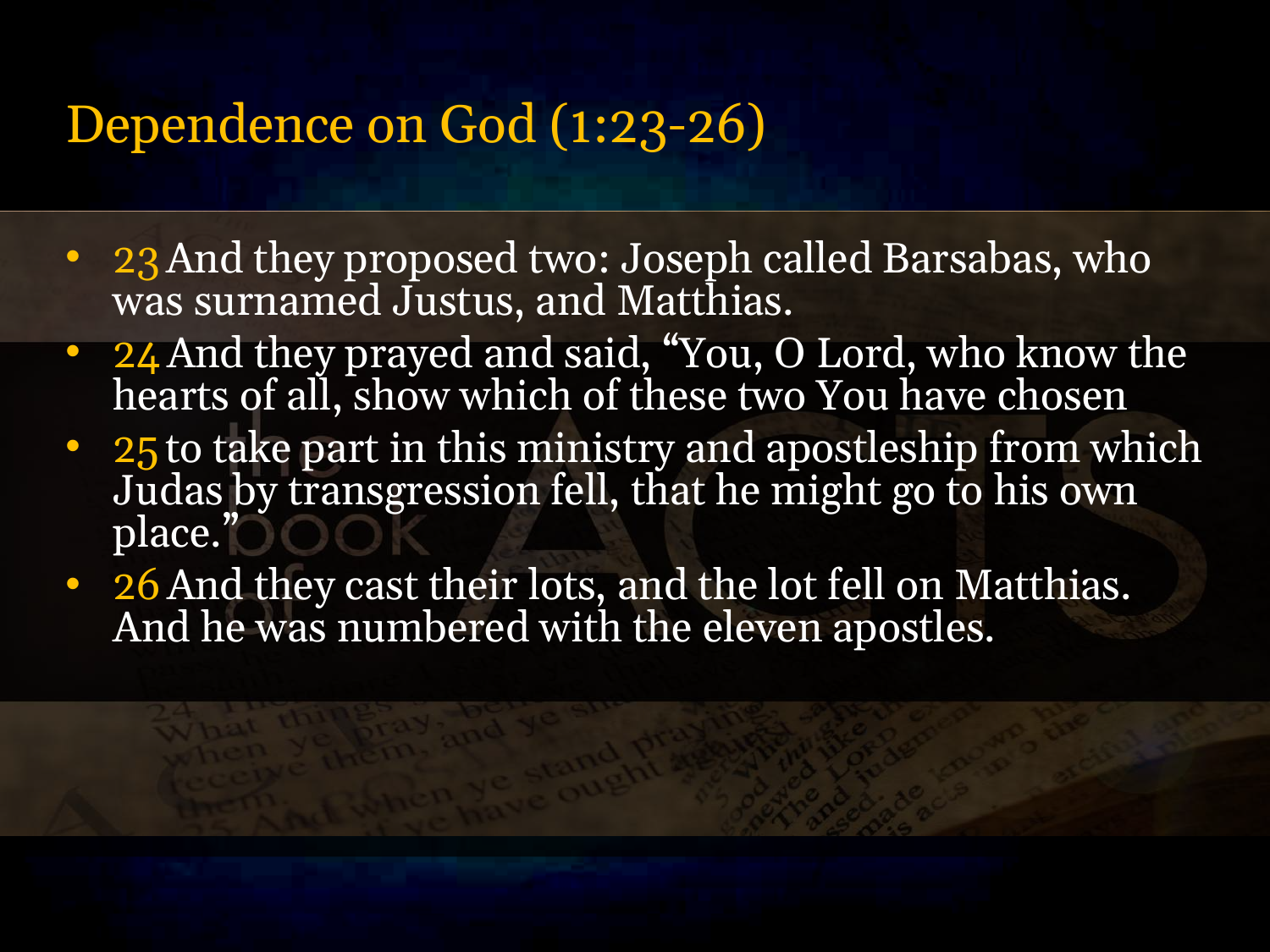

# Dependence on God (1:23-26)
23 And they proposed two: Joseph called Barsabas, who was surnamed Justus, and Matthias.
24 And they prayed and said, “You, O Lord, who know the hearts of all, show which of these two You have chosen
25 to take part in this ministry and apostleship from which Judas by transgression fell, that he might go to his own place.”
26 And they cast their lots, and the lot fell on Matthias. And he was numbered with the eleven apostles.